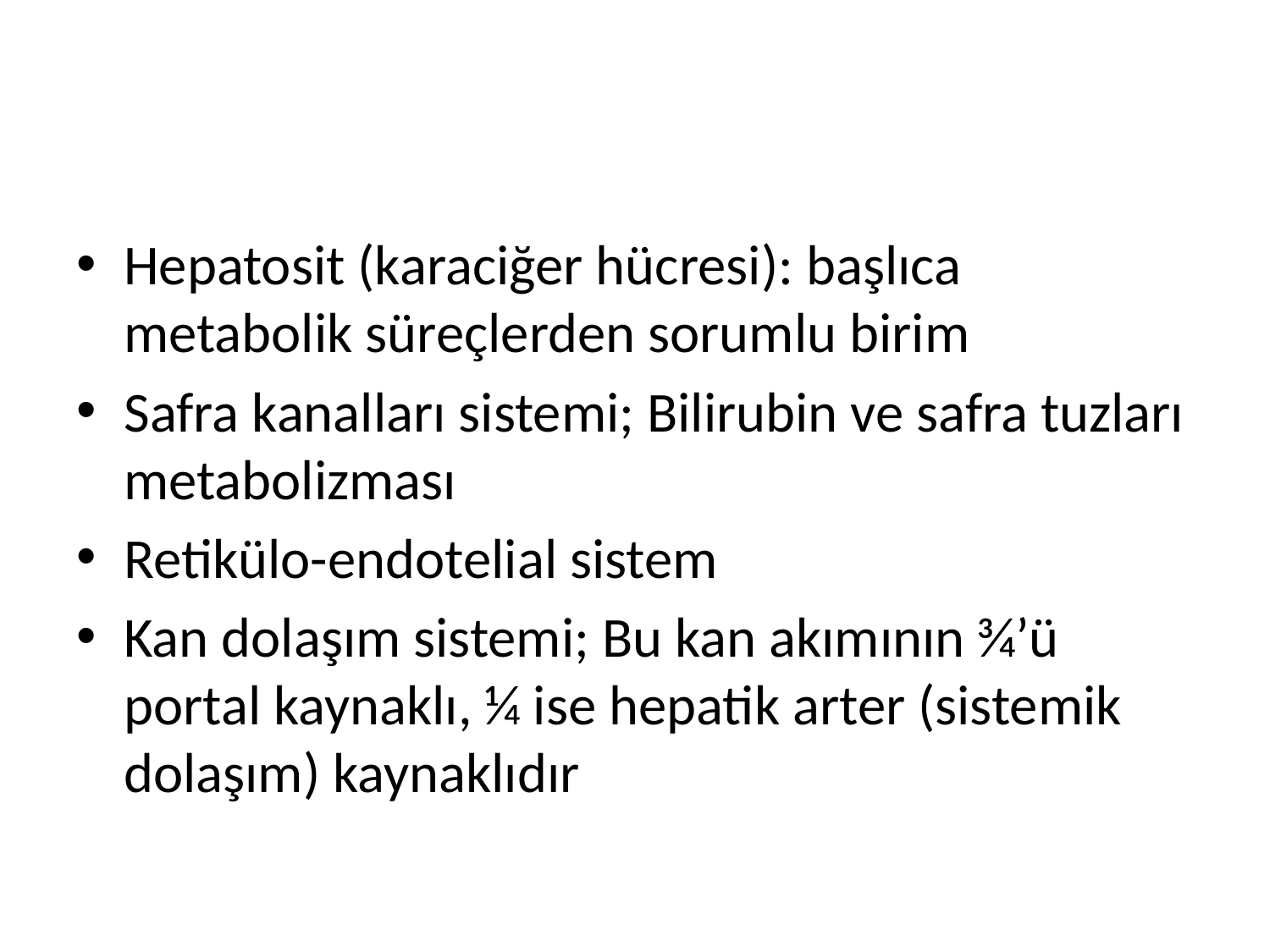

#
Hepatosit (karaciğer hücresi): başlıca metabolik süreçlerden sorumlu birim
Safra kanalları sistemi; Bilirubin ve safra tuzları metabolizması
Retikülo-endotelial sistem
Kan dolaşım sistemi; Bu kan akımının 3⁄4’ü portal kaynaklı, 1⁄4 ise hepatik arter (sistemik dolaşım) kaynaklıdır